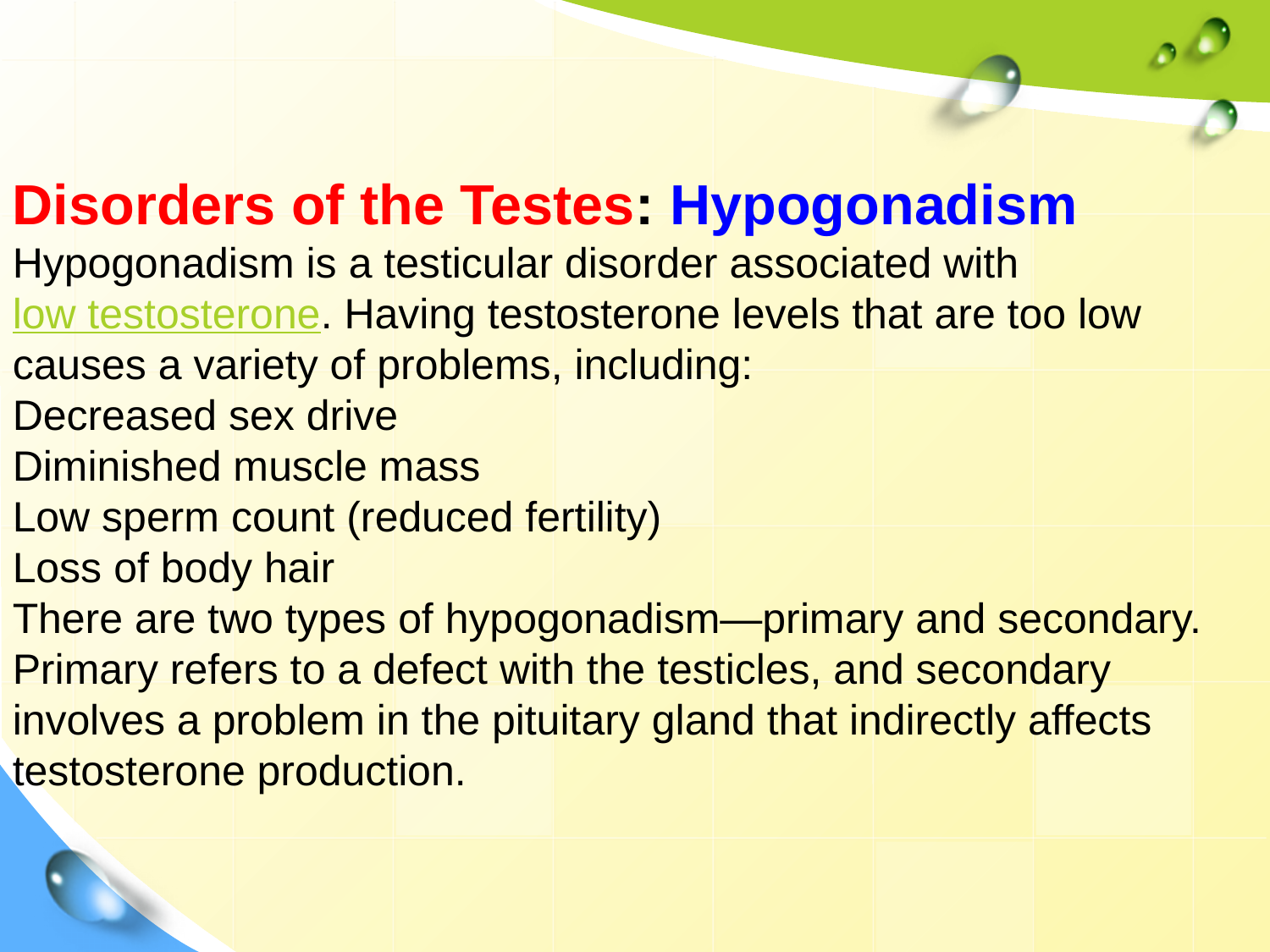

Disorders of the Testes: Hypogonadism
Hypogonadism is a testicular disorder associated with low testosterone. Having testosterone levels that are too low causes a variety of problems, including:
Decreased sex drive
Diminished muscle mass
Low sperm count (reduced fertility)
Loss of body hair
There are two types of hypogonadism—primary and secondary. Primary refers to a defect with the testicles, and secondary involves a problem in the pituitary gland that indirectly affects testosterone production.